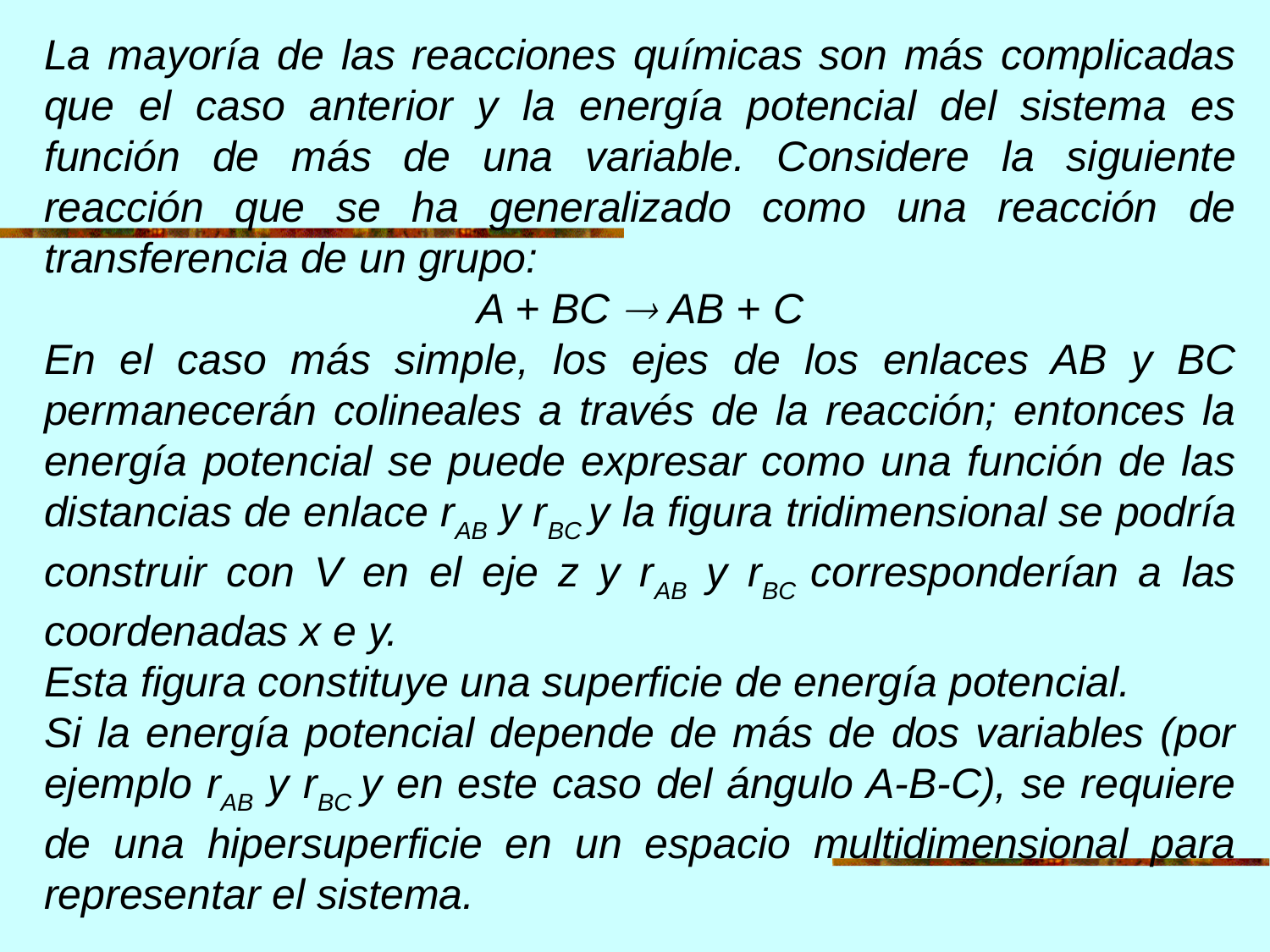

La mayoría de las reacciones químicas son más complicadas que el caso anterior y la energía potencial del sistema es función de más de una variable. Considere la siguiente reacción que se ha generalizado como una reacción de transferencia de un grupo:
A + BC → AB + C
En el caso más simple, los ejes de los enlaces AB y BC permanecerán colineales a través de la reacción; entonces la energía potencial se puede expresar como una función de las distancias de enlace rAB y rBC y la figura tridimensional se podría construir con V en el eje z y rAB y rBC corresponderían a las coordenadas x e y.
Esta figura constituye una superficie de energía potencial.
Si la energía potencial depende de más de dos variables (por ejemplo rAB y rBC y en este caso del ángulo A-B-C), se requiere de una hipersuperficie en un espacio multidimensional para representar el sistema.